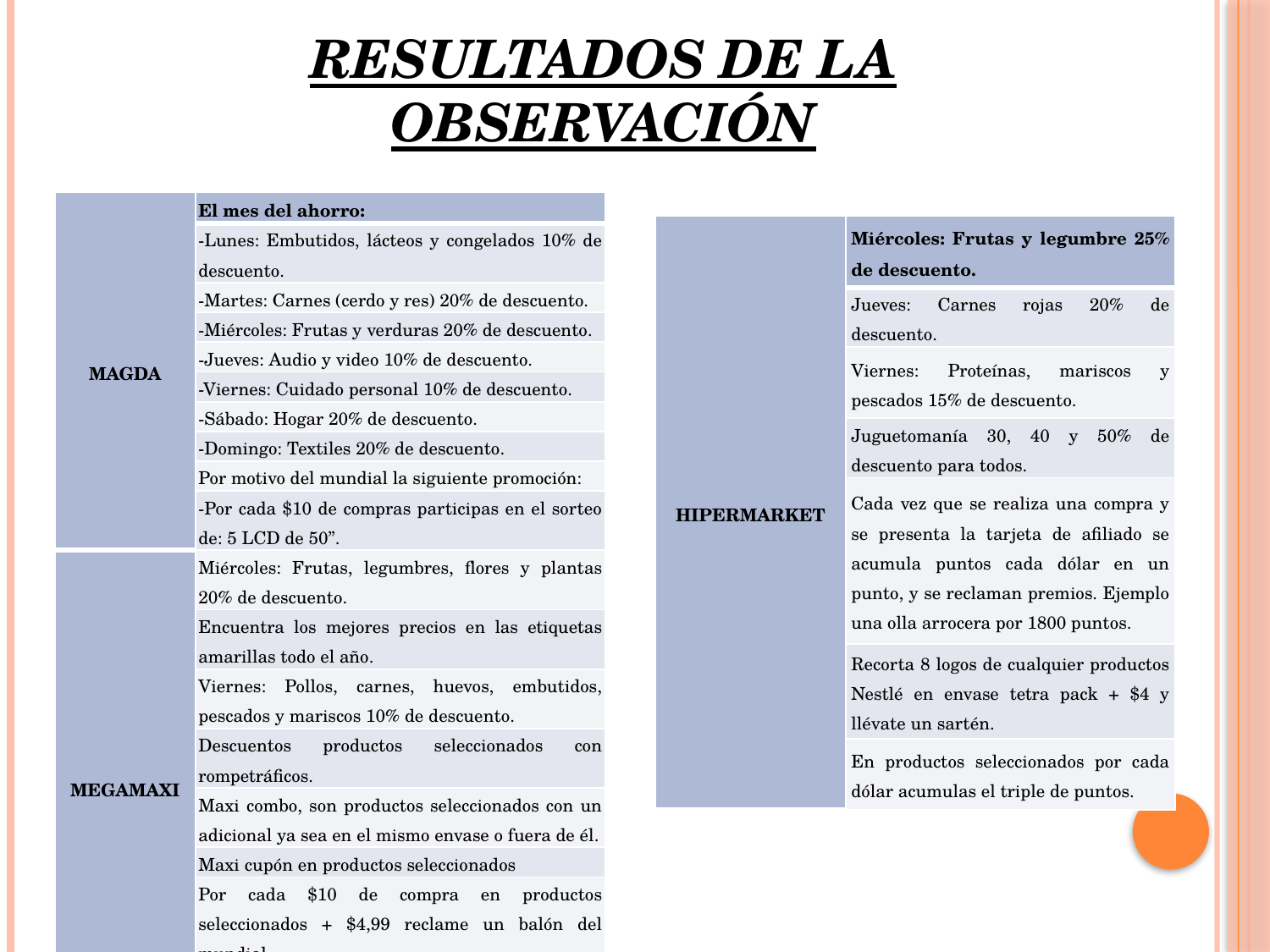

# Resultados de la observación
| MAGDA | El mes del ahorro: |
| --- | --- |
|  | -Lunes: Embutidos, lácteos y congelados 10% de descuento. |
|  | -Martes: Carnes (cerdo y res) 20% de descuento. |
|  | -Miércoles: Frutas y verduras 20% de descuento. |
|  | -Jueves: Audio y video 10% de descuento. |
|  | -Viernes: Cuidado personal 10% de descuento. |
|  | -Sábado: Hogar 20% de descuento. |
|  | -Domingo: Textiles 20% de descuento. |
|  | Por motivo del mundial la siguiente promoción: |
|  | -Por cada $10 de compras participas en el sorteo de: 5 LCD de 50”. |
| MEGAMAXI | Miércoles: Frutas, legumbres, flores y plantas 20% de descuento. |
|  | Encuentra los mejores precios en las etiquetas amarillas todo el año. |
|  | Viernes: Pollos, carnes, huevos, embutidos, pescados y mariscos 10% de descuento. |
|  | Descuentos productos seleccionados con rompetráficos. |
|  | Maxi combo, son productos seleccionados con un adicional ya sea en el mismo envase o fuera de él. |
|  | Maxi cupón en productos seleccionados |
|  | Por cada $10 de compra en productos seleccionados + $4,99 reclame un balón del mundial. |
|  | Películas 50% de descuento. |
|  | Productos seleccionados 50% de descuento. |
| HIPERMARKET | Miércoles: Frutas y legumbre 25% de descuento. |
| --- | --- |
|  | Jueves: Carnes rojas 20% de descuento. |
|  | Viernes: Proteínas, mariscos y pescados 15% de descuento. |
|  | Juguetomanía 30, 40 y 50% de descuento para todos. |
|  | Cada vez que se realiza una compra y se presenta la tarjeta de afiliado se acumula puntos cada dólar en un punto, y se reclaman premios. Ejemplo una olla arrocera por 1800 puntos. |
|  | Recorta 8 logos de cualquier productos Nestlé en envase tetra pack + $4 y llévate un sartén. |
|  | En productos seleccionados por cada dólar acumulas el triple de puntos. |